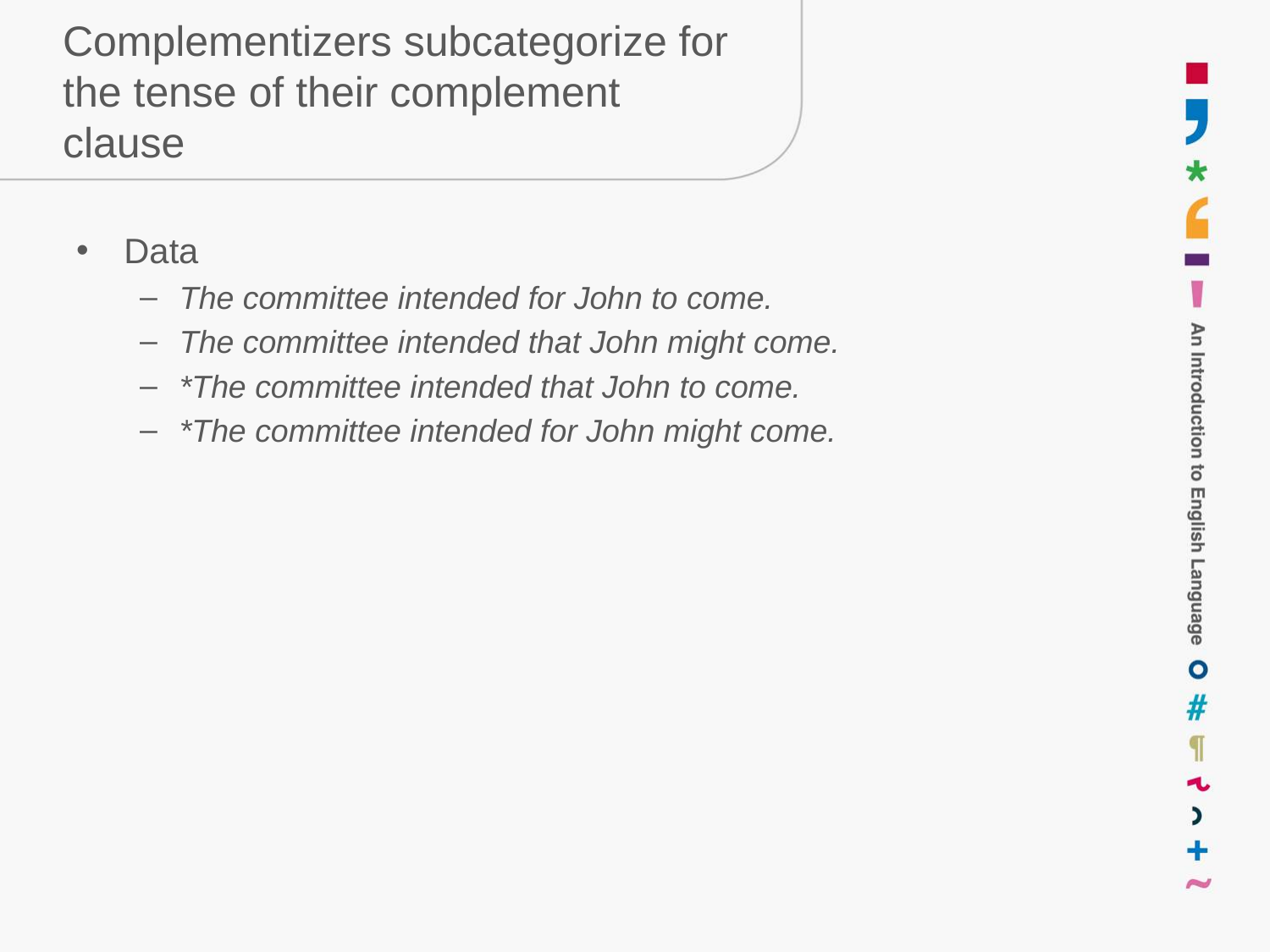

# Complementizers subcategorize for the tense of their complement clause
Data
The committee intended for John to come.
The committee intended that John might come.
*The committee intended that John to come.
*The committee intended for John might come.